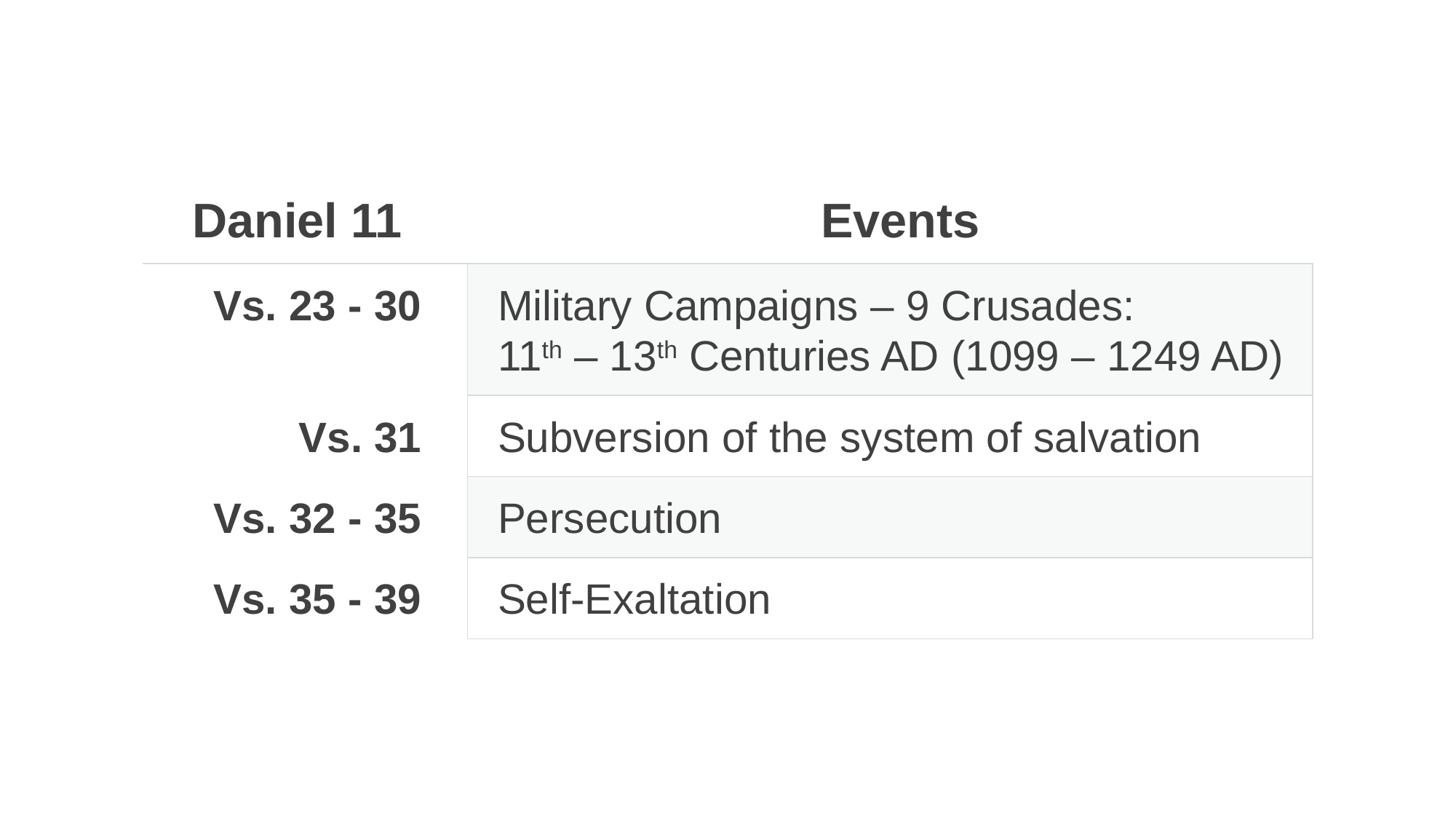

| Daniel 11 | Events |
| --- | --- |
| Vs. 23 - 30 | Military Campaigns – 9 Crusades: 11th – 13th Centuries AD (1099 – 1249 AD) |
| Vs. 31 | Subversion of the system of salvation |
| Vs. 32 - 35 | Persecution |
| Vs. 35 - 39 | Self-Exaltation |